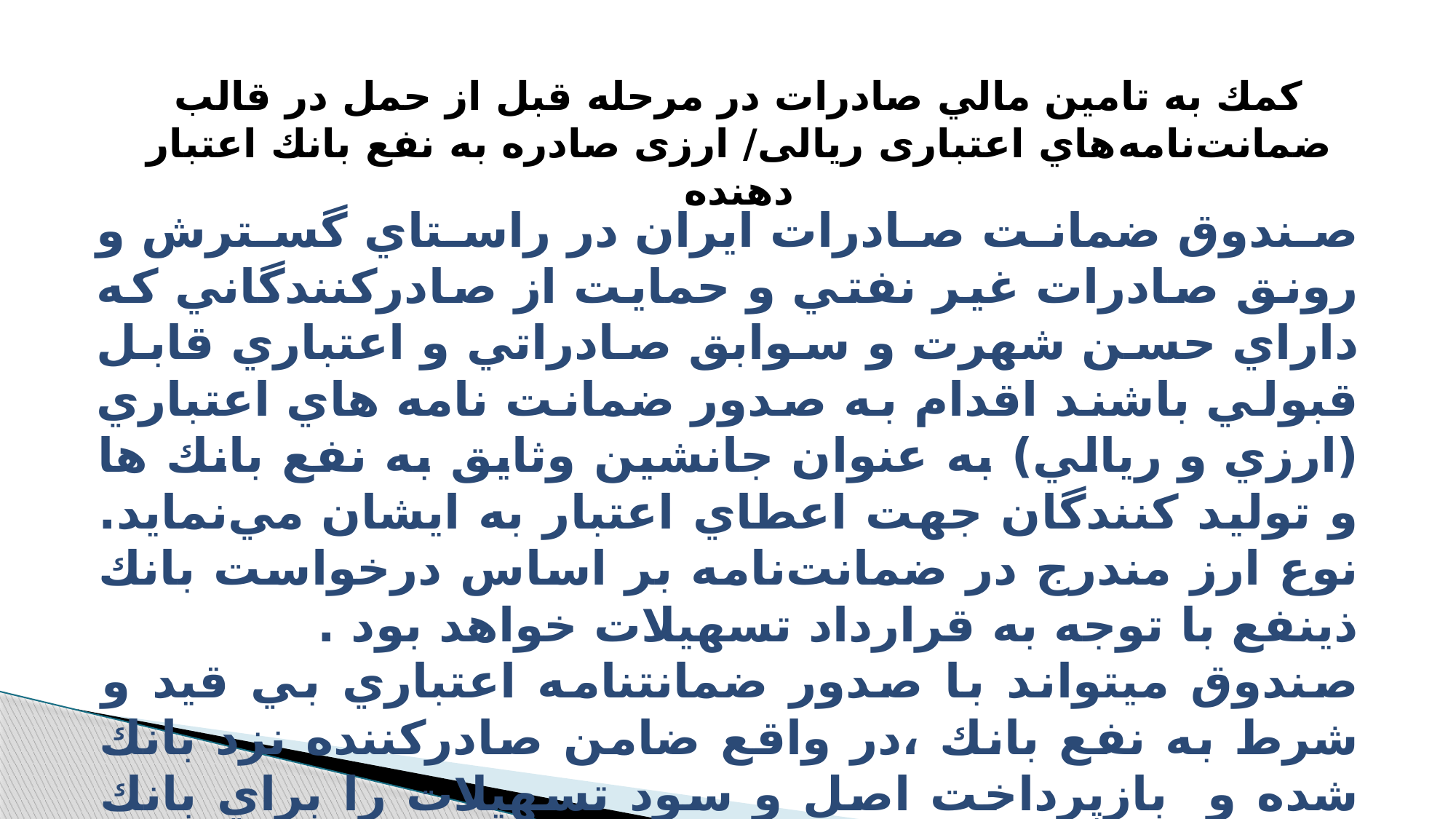

كمك به تامين مالي صادرات در مرحله قبل از حمل در قالب ضمانت‌نامه‌هاي اعتباری ریالی/ ارزی صادره به نفع بانك اعتبار دهنده
صندوق ضمانت صادرات ايران در راستاي گسترش و رونق صادرات غير نفتي و حمايت از صادركنندگاني كه داراي حسن شهرت و سوابق صادراتي و اعتباري قابل قبولي باشند اقدام به صدور ضمانت نامه هاي اعتباري (‌ارزي و ريالي) به عنوان جانشين وثايق به نفع بانك ها و توليد كنندگان جهت اعطاي اعتبار به ايشان مي‌نمايد. نوع ارز مندرج در ضمانت‌نامه بر اساس درخواست بانك ذينفع با توجه به قرارداد تسهيلات خواهد بود .
صندوق ميتواند با صدور ضمانتنامه اعتباري بي قيد و شرط به نفع بانك ،در واقع ضامن صادركننده نزد بانك شده و  بازپرداخت اصل و سود تسهيلات را براي بانك تضمين نمايد.